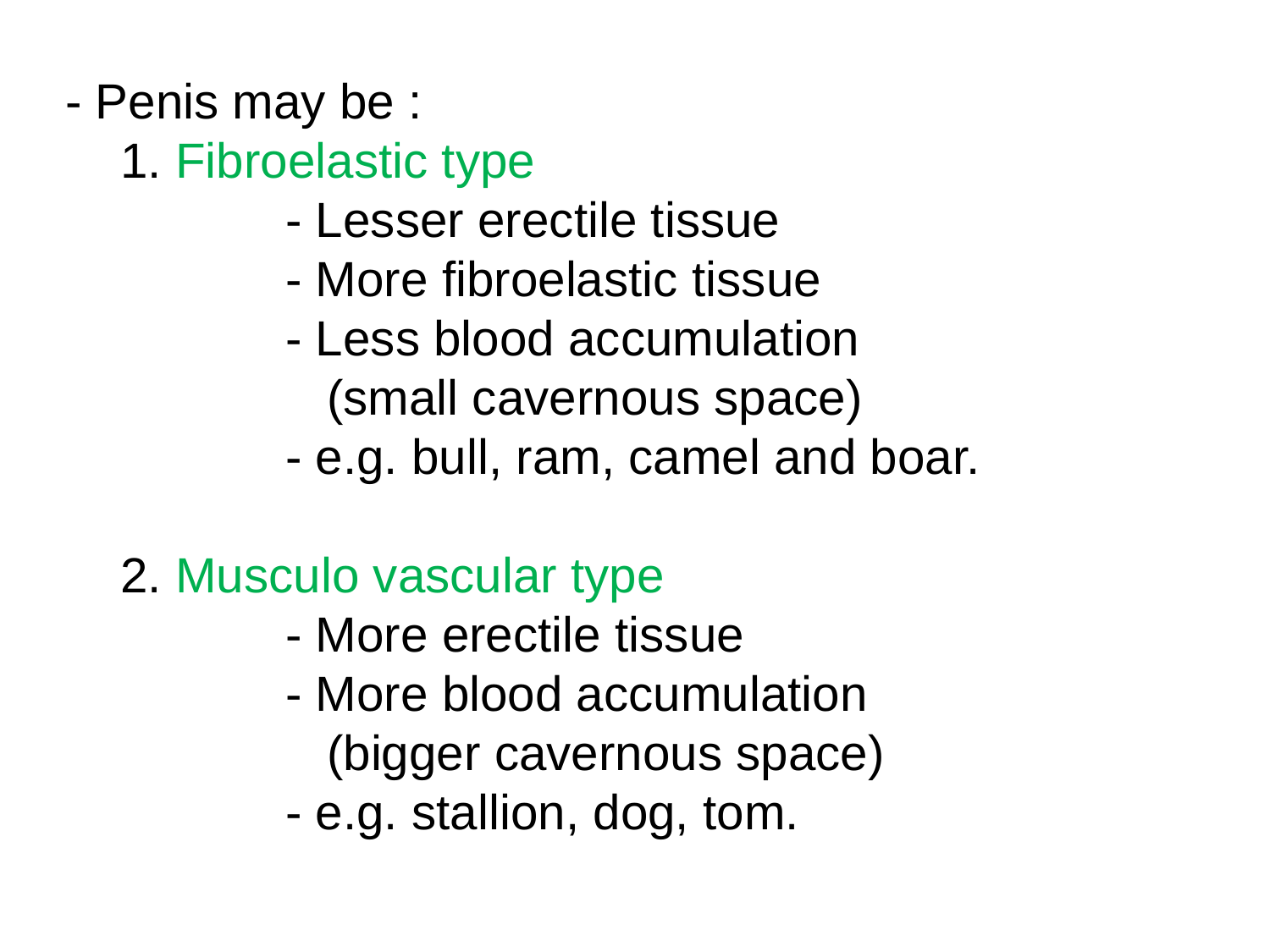

- Penis may be :
    1. Fibroelastic type
                - Lesser erectile tissue
                - More fibroelastic tissue
                - Less blood accumulation
                   (small cavernous space)
                - e.g. bull, ram, camel and boar.

    2. Musculo vascular type
                - More erectile tissue
                - More blood accumulation
                   (bigger cavernous space)
                - e.g. stallion, dog, tom.